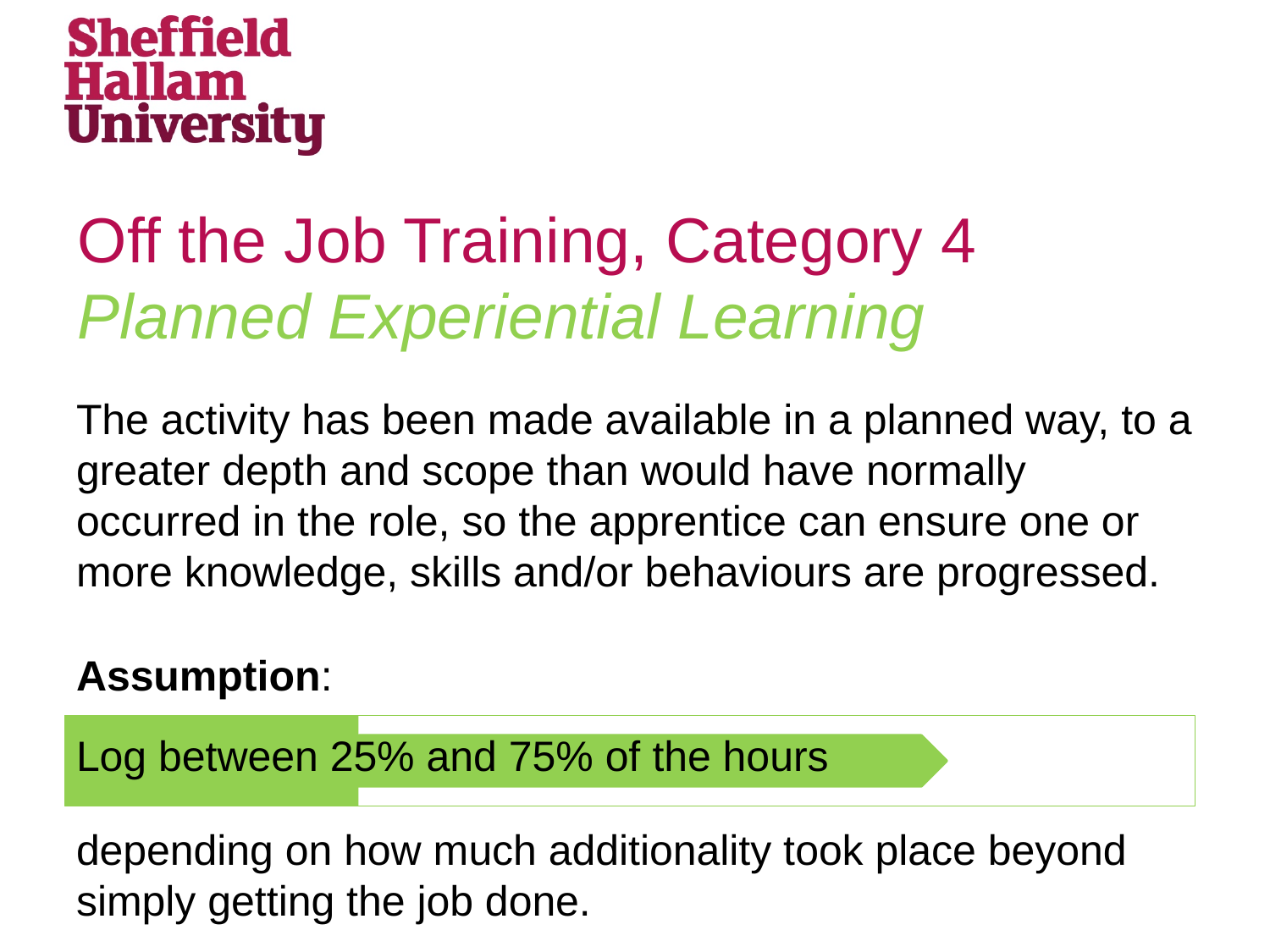

# Off the Job Training, Category 4 Planned Experiential Learning
The activity has been made available in a planned way, to a greater depth and scope than would have normally occurred in the role, so the apprentice can ensure one or more knowledge, skills and/or behaviours are progressed.

Assumption:
Log between 25% and 75% of the hours

depending on how much additionality took place beyond simply getting the job done.